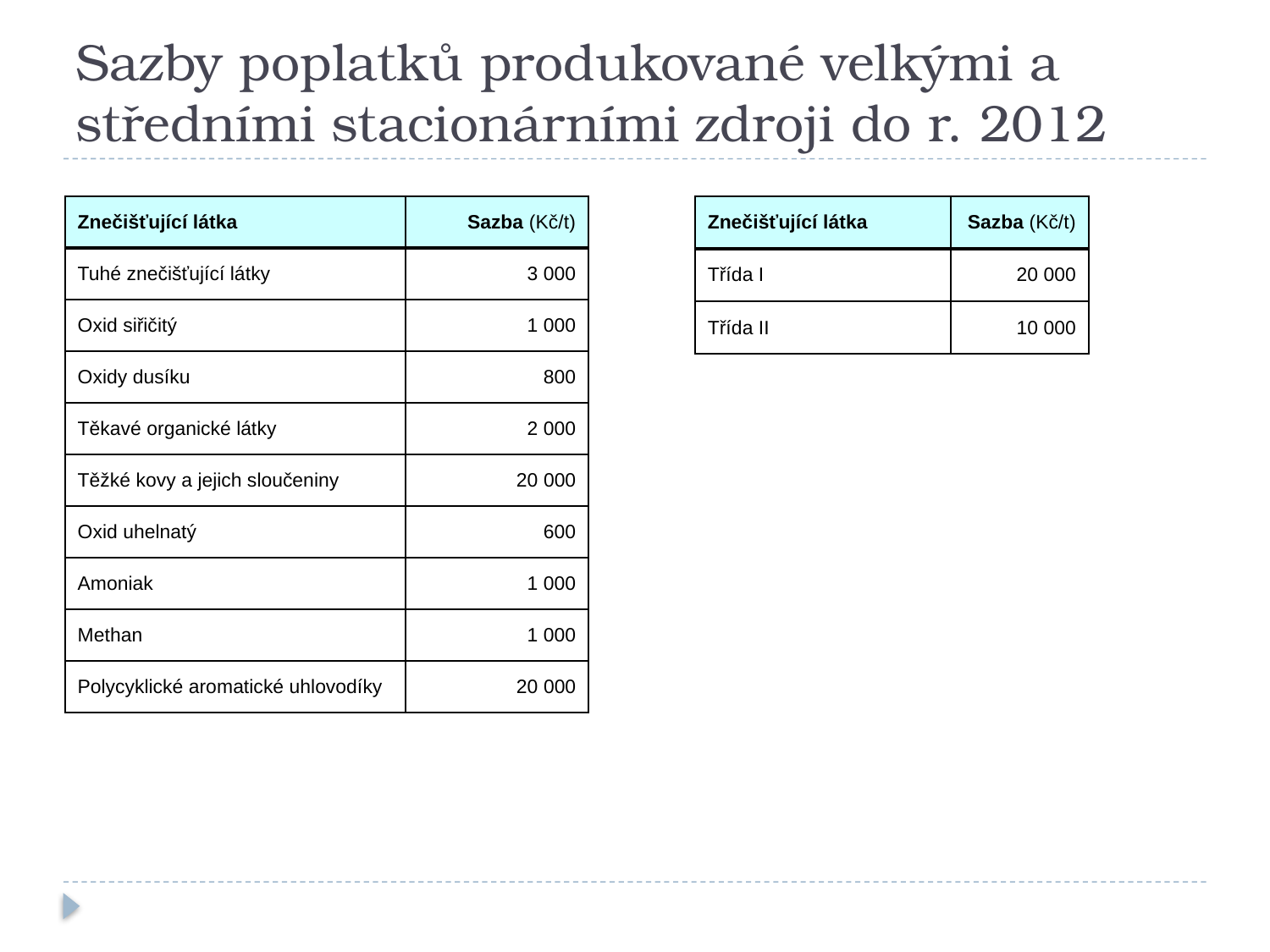

# Sazby poplatků produkované velkými a středními stacionárními zdroji do r. 2012
| Znečišťující látka | Sazba (Kč/t) |
| --- | --- |
| Tuhé znečišťující látky | 3 000 |
| Oxid siřičitý | 1 000 |
| Oxidy dusíku | 800 |
| Těkavé organické látky | 2 000 |
| Těžké kovy a jejich sloučeniny | 20 000 |
| Oxid uhelnatý | 600 |
| Amoniak | 1 000 |
| Methan | 1 000 |
| Polycyklické aromatické uhlovodíky | 20 000 |
| Znečišťující látka | Sazba (Kč/t) |
| --- | --- |
| Třída I | 20 000 |
| Třída II | 10 000 |